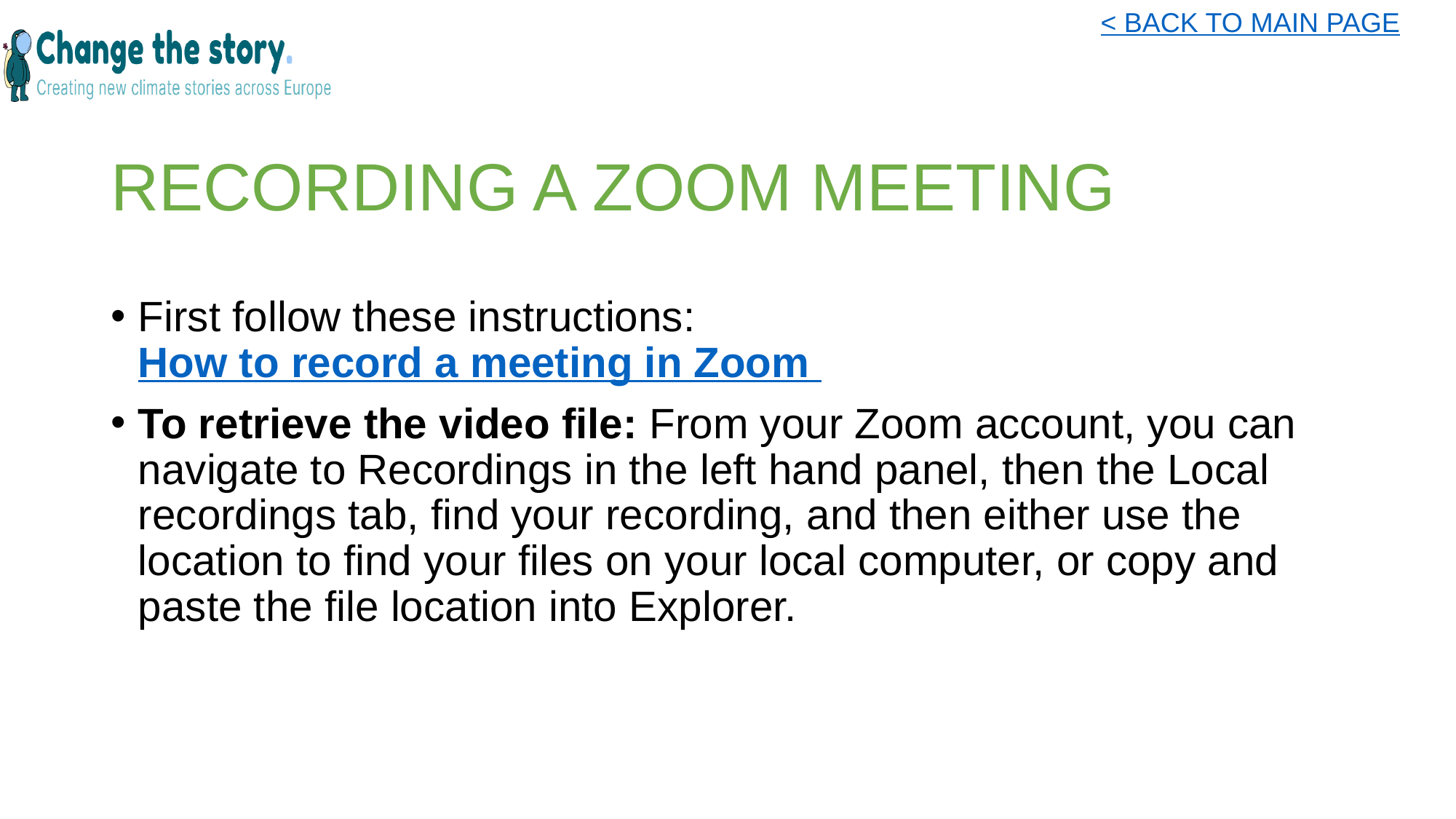

# RECORDING A ZOOM MEETING
First follow these instructions: How to record a meeting in Zoom
To retrieve the video file: From your Zoom account, you can navigate to Recordings in the left hand panel, then the Local recordings tab, find your recording, and then either use the location to find your files on your local computer, or copy and paste the file location into Explorer.